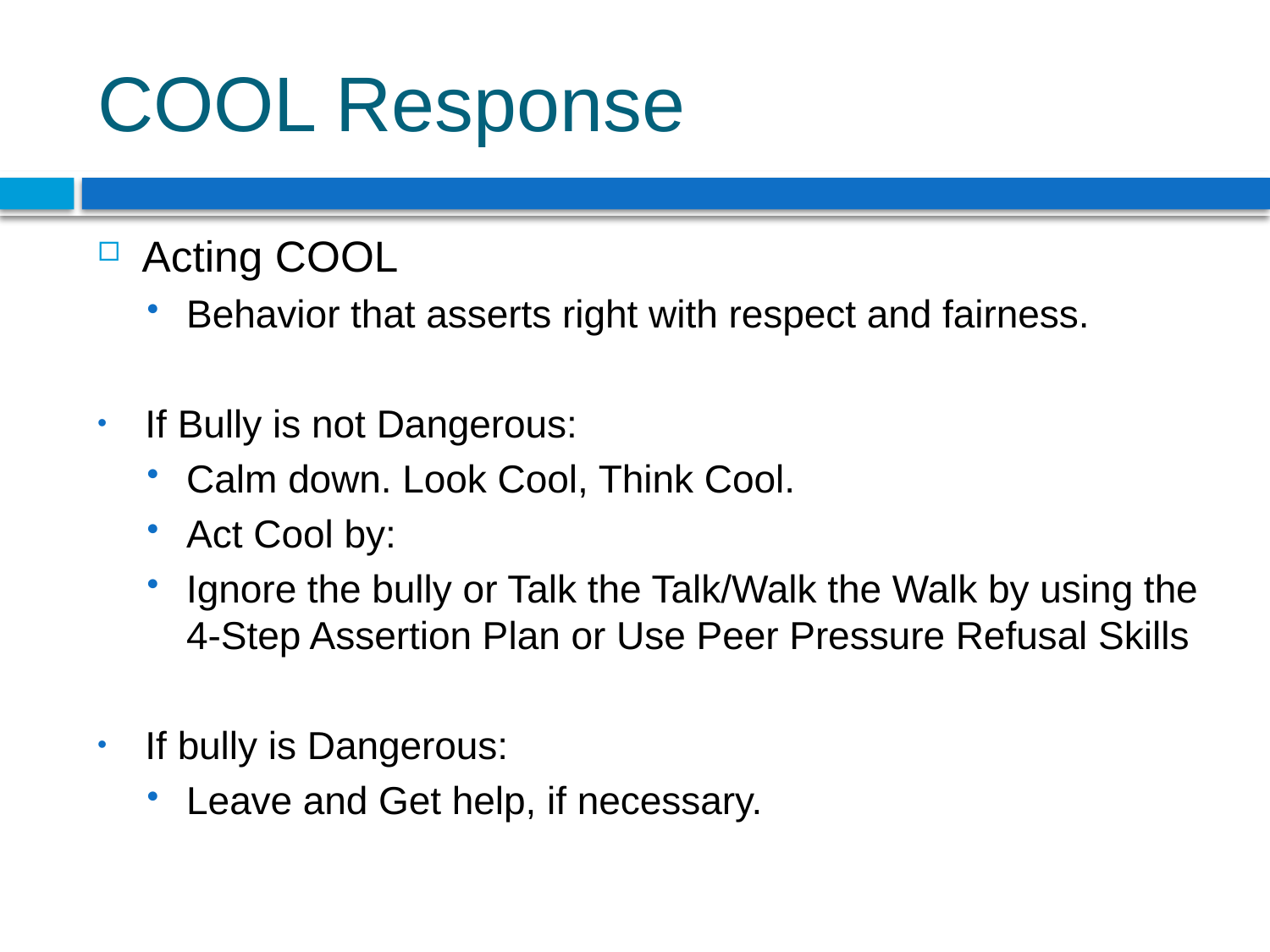

# COOL Response
Acting COOL
Behavior that asserts right with respect and fairness.

If Bully is not Dangerous:
Calm down. Look Cool, Think Cool.
Act Cool by:
Ignore the bully or Talk the Talk/Walk the Walk by using the 4-Step Assertion Plan or Use Peer Pressure Refusal Skills

If bully is Dangerous:
Leave and Get help, if necessary.